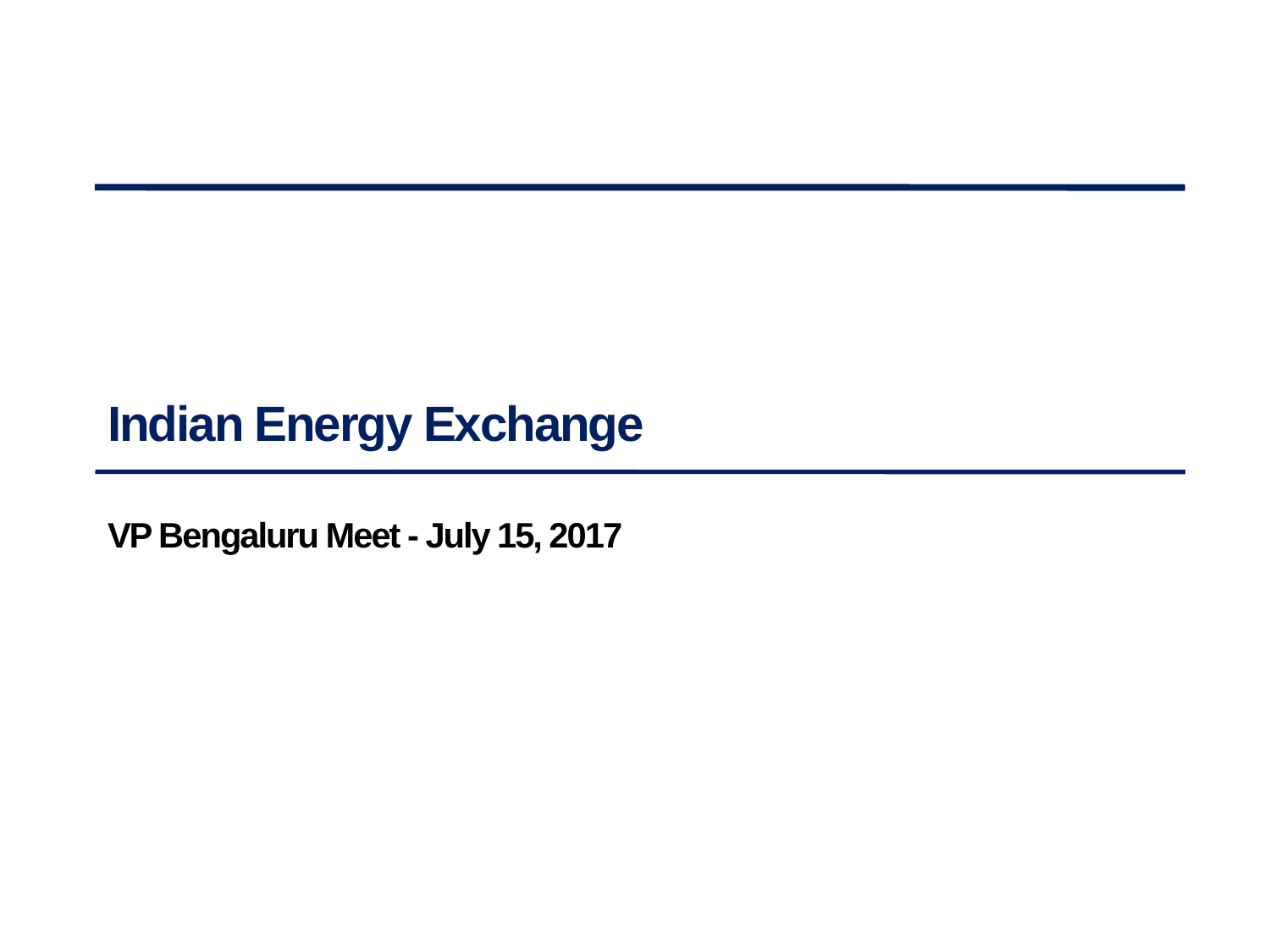

# Indian Energy Exchange
VP Bengaluru Meet - July 15, 2017